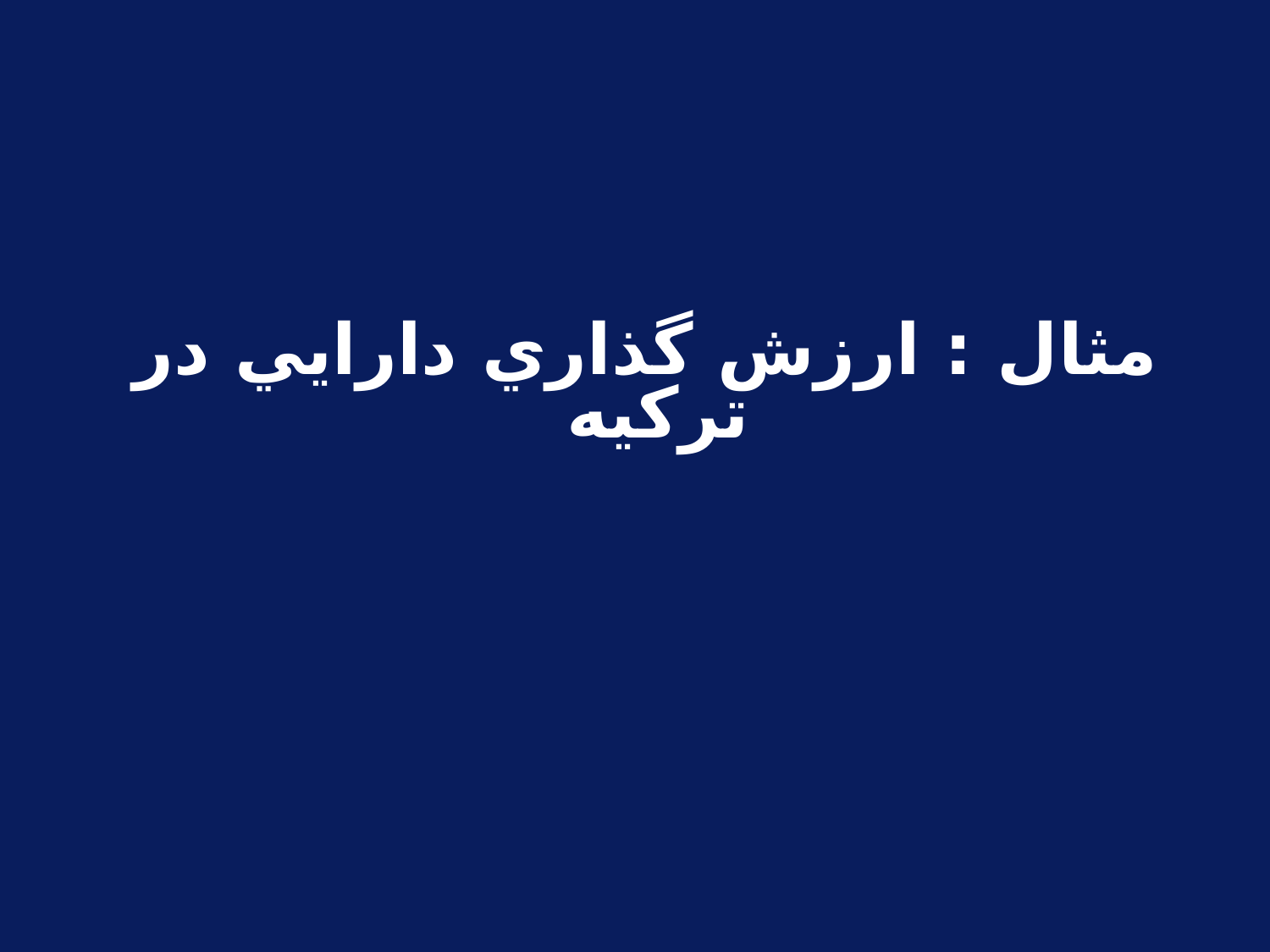

# مثال : ارزش گذاري دارايي در تركيه